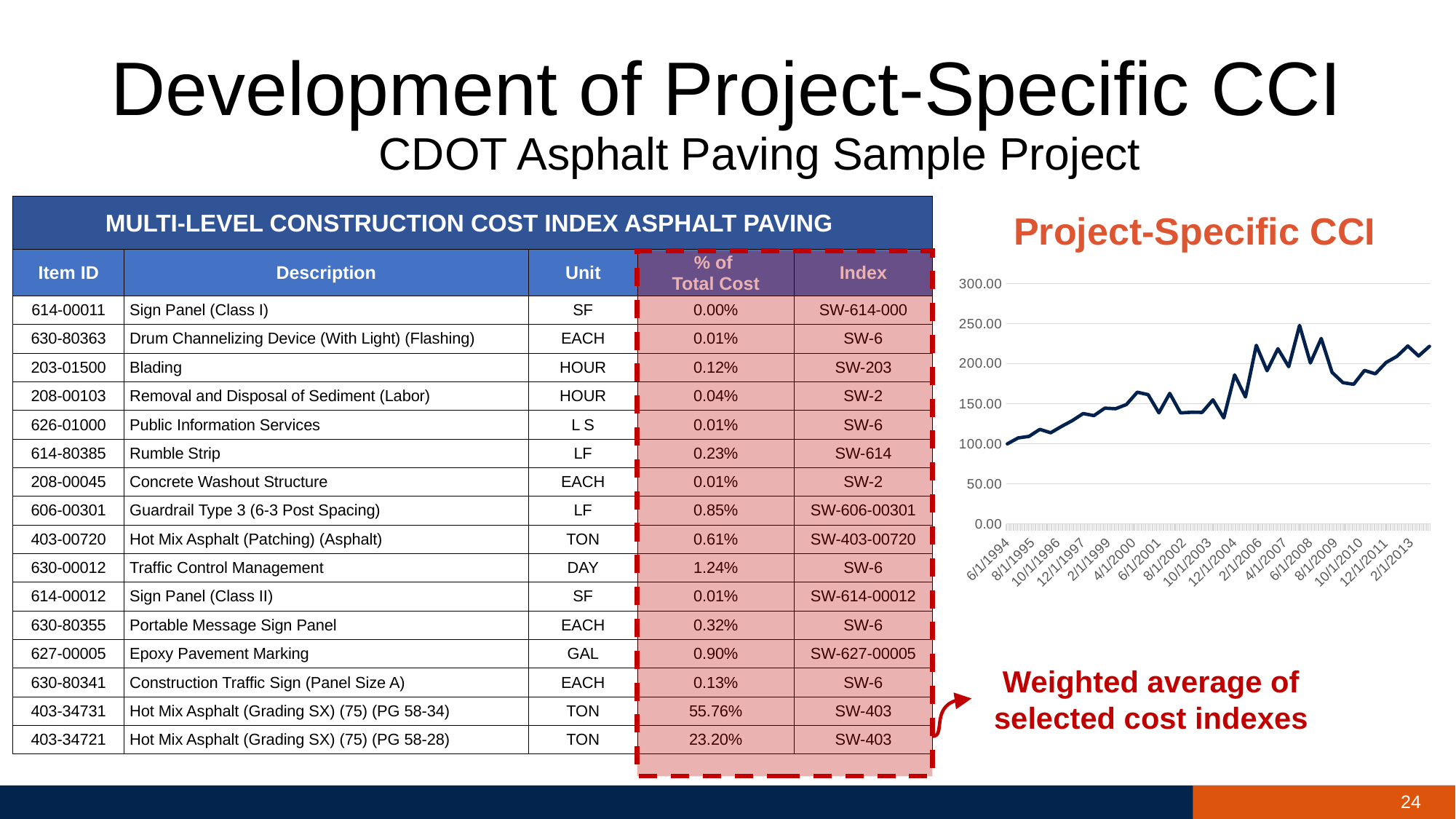

# Development of Project-Specific CCI
CDOT Asphalt Paving Sample Project

| MULTI-LEVEL CONSTRUCTION COST INDEX ASPHALT PAVING |  |  |  |  |
| --- | --- | --- | --- | --- |
| Item ID | Description | Unit | % of Total Cost | Index |
| 614-00011 | Sign Panel (Class I) | SF | 0.00% | SW-614-000 |
| 630-80363 | Drum Channelizing Device (With Light) (Flashing) | EACH | 0.01% | SW-6 |
| 203-01500 | Blading | HOUR | 0.12% | SW-203 |
| 208-00103 | Removal and Disposal of Sediment (Labor) | HOUR | 0.04% | SW-2 |
| 626-01000 | Public Information Services | L S | 0.01% | SW-6 |
| 614-80385 | Rumble Strip | LF | 0.23% | SW-614 |
| 208-00045 | Concrete Washout Structure | EACH | 0.01% | SW-2 |
| 606-00301 | Guardrail Type 3 (6-3 Post Spacing) | LF | 0.85% | SW-606-00301 |
| 403-00720 | Hot Mix Asphalt (Patching) (Asphalt) | TON | 0.61% | SW-403-00720 |
| 630-00012 | Traffic Control Management | DAY | 1.24% | SW-6 |
| 614-00012 | Sign Panel (Class II) | SF | 0.01% | SW-614-00012 |
| 630-80355 | Portable Message Sign Panel | EACH | 0.32% | SW-6 |
| 627-00005 | Epoxy Pavement Marking | GAL | 0.90% | SW-627-00005 |
| 630-80341 | Construction Traffic Sign (Panel Size A) | EACH | 0.13% | SW-6 |
| 403-34731 | Hot Mix Asphalt (Grading SX) (75) (PG 58-34) | TON | 55.76% | SW-403 |
| 403-34721 | Hot Mix Asphalt (Grading SX) (75) (PG 58-28) | TON | 23.20% | SW-403 |
Project-Specific CCI

### Chart

| Category |  |
|---|---|
| 34515 | 100.0 |
| 34699 | 107.39568641346081 |
| 34880 | 109.29897757305514 |
| 35064 | 118.10721343380295 |
| 35246 | 113.90198214534708 |
| 35430 | 121.74621599588274 |
| 35611 | 129.05631727411145 |
| 35795 | 137.86629641055023 |
| 35976 | 135.29451332384687 |
| 36160 | 144.56555942361948 |
| 36341 | 143.8989607679333 |
| 36525 | 149.13775017665003 |
| 36707 | 164.47458555607696 |
| 36891 | 161.48112851263699 |
| 37072 | 138.76794807772774 |
| 37256 | 163.05387138318113 |
| 37437 | 138.65126753650836 |
| 37621 | 139.48370007789146 |
| 37802 | 139.3270941116389 |
| 37986 | 154.97109389981736 |
| 38168 | 132.40709488026405 |
| 38352 | 186.08208088932727 |
| 38533 | 158.46974519593937 |
| 38717 | 223.06164541536 |
| 38898 | 191.28989569749015 |
| 39082 | 218.77341620281462 |
| 39263 | 196.32338107621243 |
| 39447 | 247.97158691293646 |
| 39629 | 201.03539106994953 |
| 39813 | 231.65907843733714 |
| 39994 | 189.33478293828847 |
| 40178 | 176.47614731246222 |
| 40359 | 174.38483054872785 |
| 40543 | 191.70269160397288 |
| 40724 | 187.48085920719527 |
| 40908 | 201.63006540288092 |
| 41090 | 209.3080673810924 |
| 41274 | 222.20618302535752 |
| 41455 | 209.72037685539416 |
| 41639 | 221.8192491113504 |
Weighted average of selected cost indexes
24